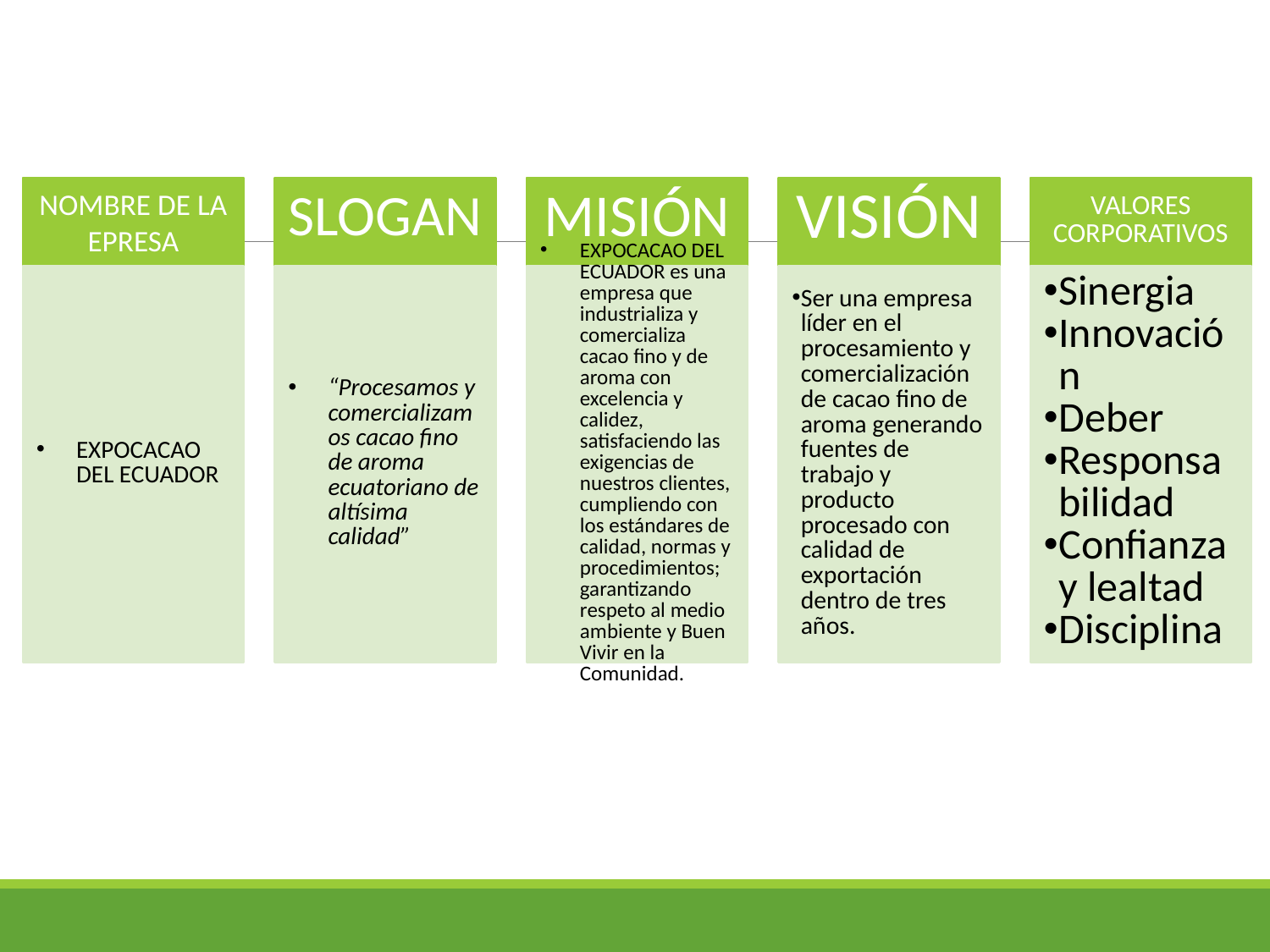

NOMBRE DE LA EPRESA
EXPOCACAO DEL ECUADOR
SLOGAN
“Procesamos y comercializamos cacao fino de aroma ecuatoriano de altísima calidad”
MISIÓN
EXPOCACAO DEL ECUADOR es una empresa que industrializa y comercializa cacao fino y de aroma con excelencia y calidez, satisfaciendo las exigencias de nuestros clientes, cumpliendo con los estándares de calidad, normas y procedimientos; garantizando respeto al medio ambiente y Buen Vivir en la Comunidad.
VISIÓN
Ser una empresa líder en el procesamiento y comercialización de cacao fino de aroma generando fuentes de trabajo y producto procesado con calidad de exportación dentro de tres años.
VALORES CORPORATIVOS
Sinergia
Innovación
Deber
Responsabilidad
Confianza y lealtad
Disciplina